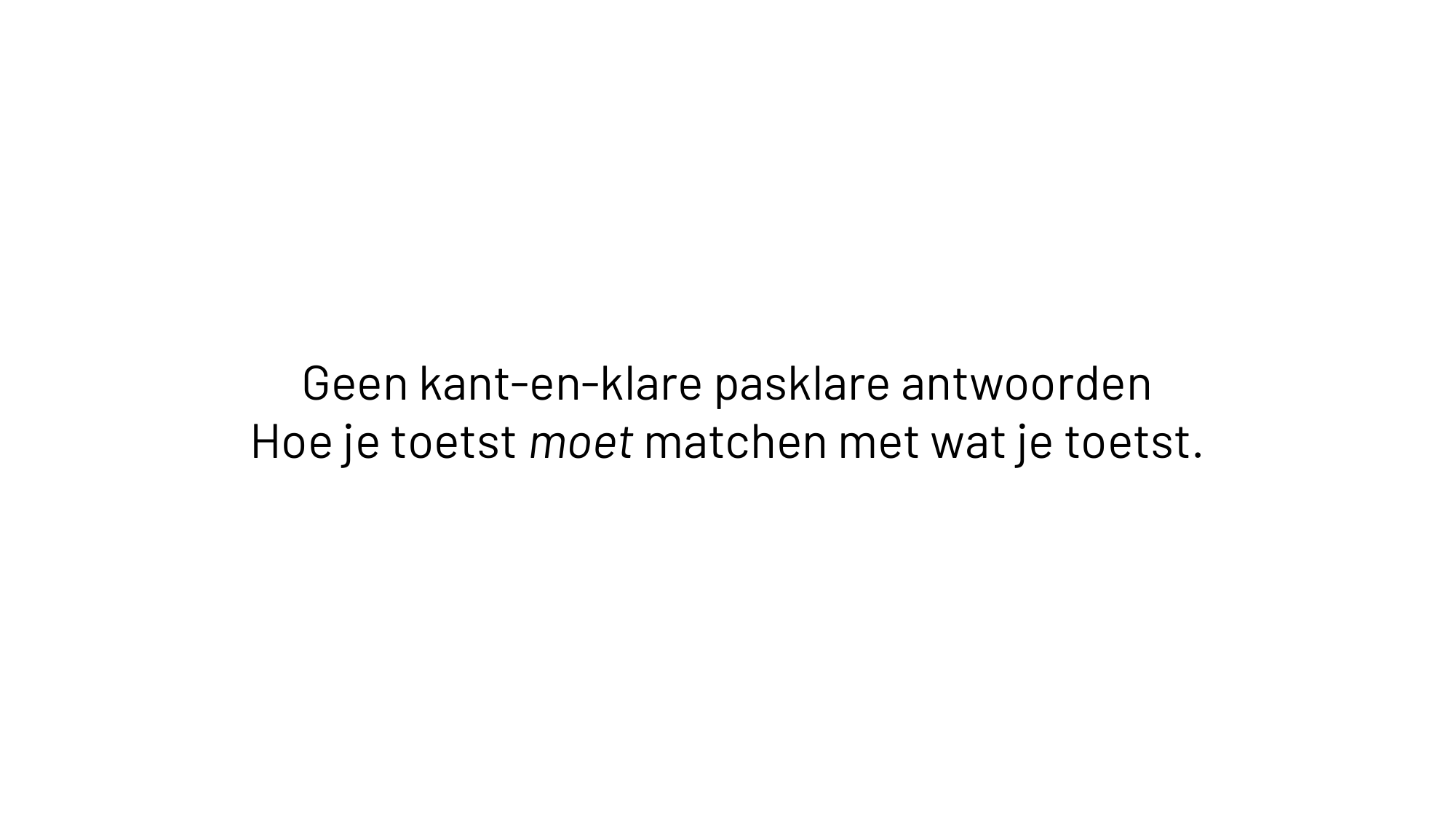

Geen kant-en-klare pasklare antwoorden
Hoe je toetst moet matchen met wat je toetst.